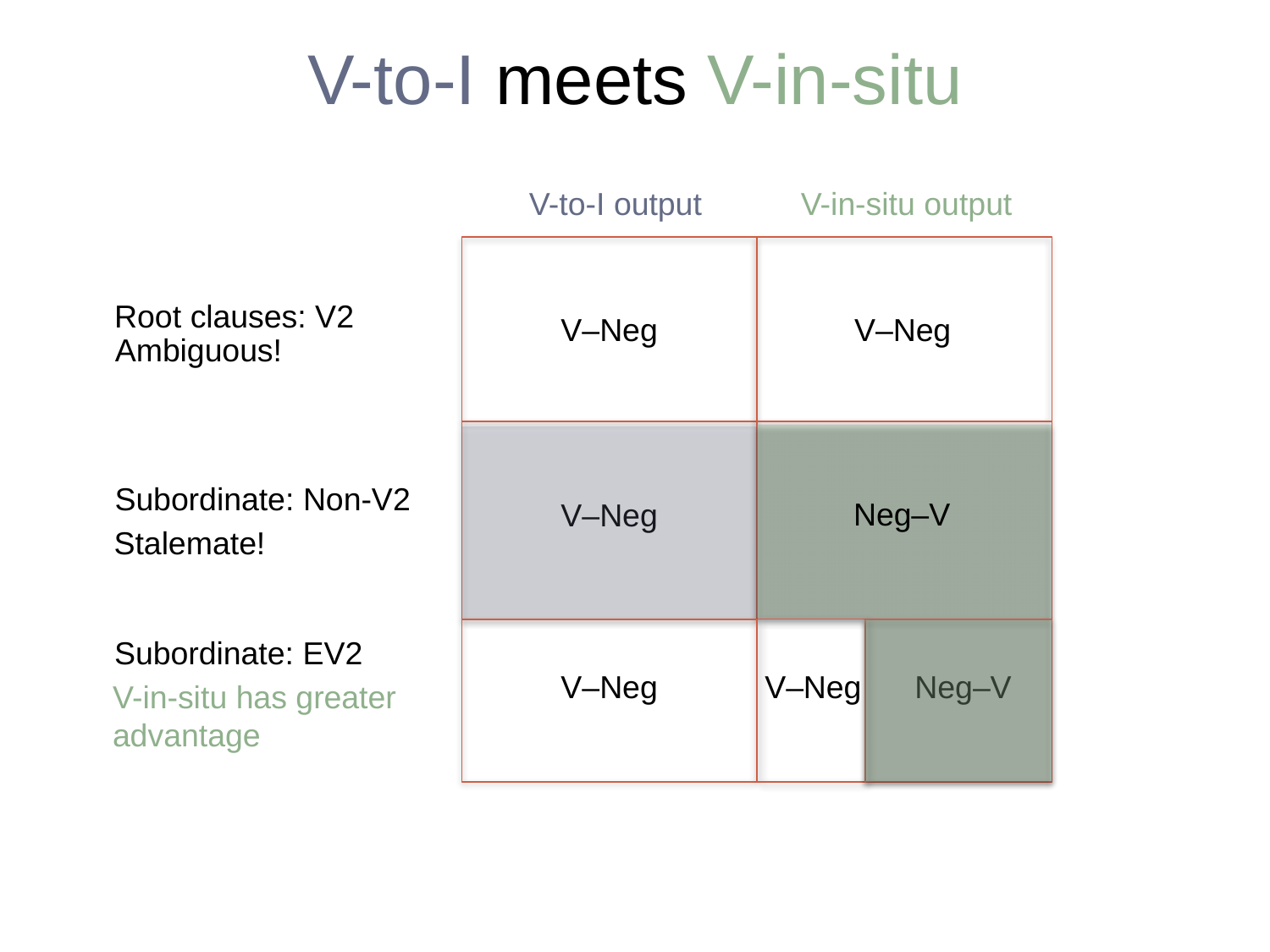

# V-to-I meets V-in-situ
V-to-I output
V-in-situ output

Root clauses: V2
V–Neg
V–Neg
Ambiguous!

Subordinate: Non-V2
Neg–V
V–Neg
Stalemate!

Subordinate: EV2
V–Neg
V–Neg
Neg–V
V-in-situ has greater advantage